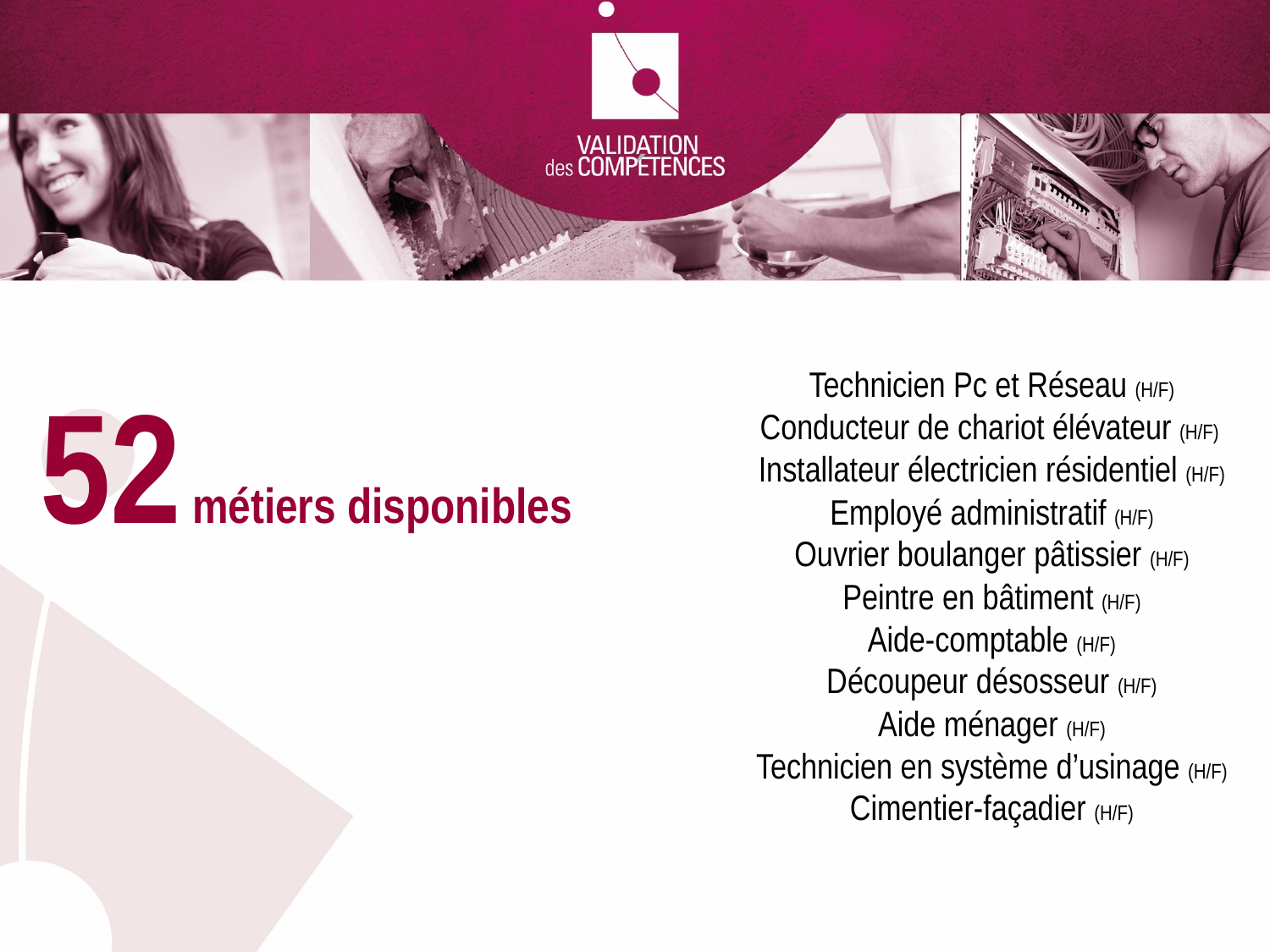

Technicien Pc et Réseau (H/F)
Conducteur de chariot élévateur (H/F)
Installateur électricien résidentiel (H/F)
Employé administratif (H/F)
Ouvrier boulanger pâtissier (H/F)
Peintre en bâtiment (H/F)
Aide-comptable (H/F)
Découpeur désosseur (H/F)
Aide ménager (H/F)
Technicien en système d’usinage (H/F)
Cimentier-façadier (H/F)

52 métiers disponibles